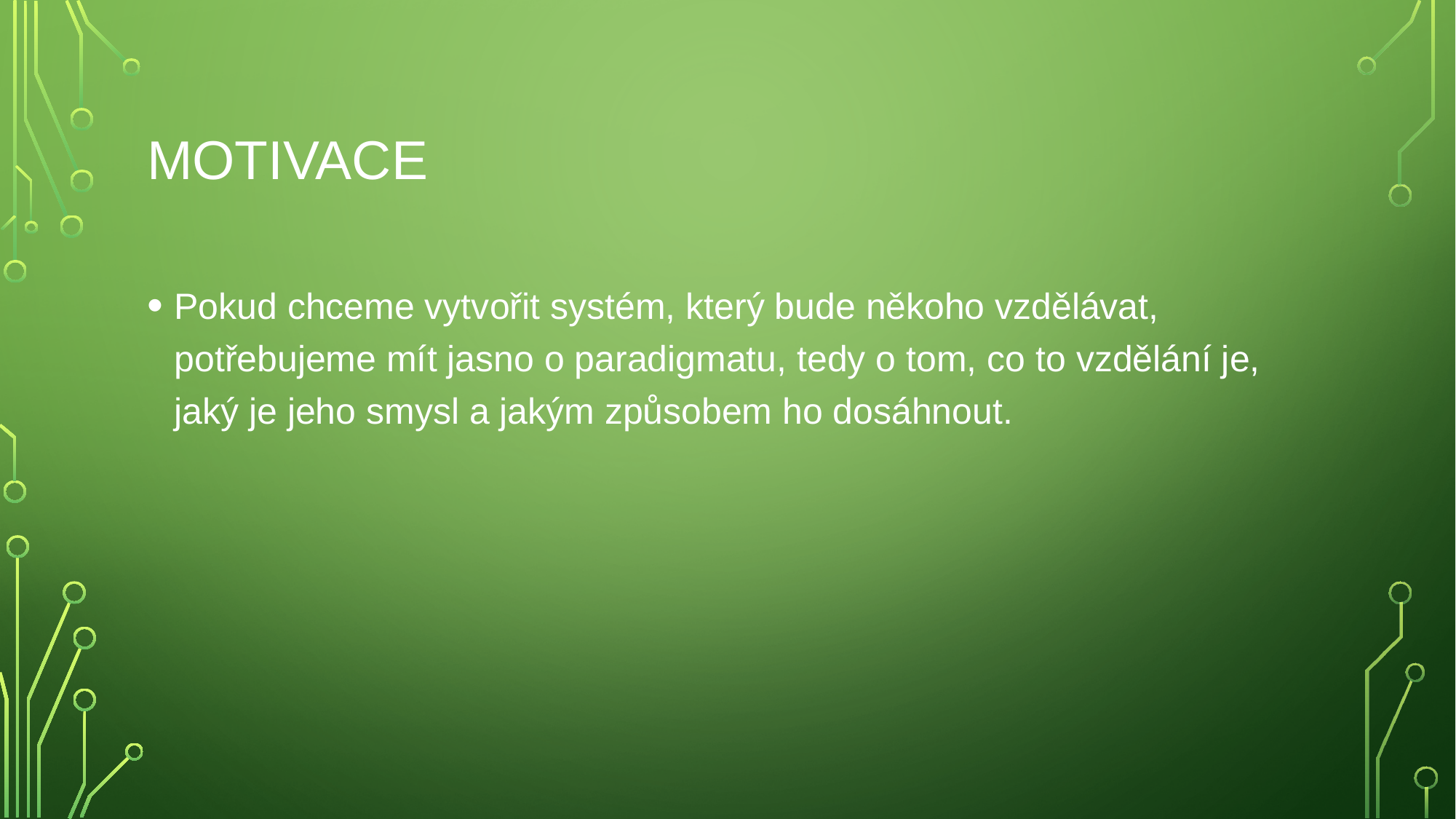

# Motivace
Pokud chceme vytvořit systém, který bude někoho vzdělávat, potřebujeme mít jasno o paradigmatu, tedy o tom, co to vzdělání je, jaký je jeho smysl a jakým způsobem ho dosáhnout.